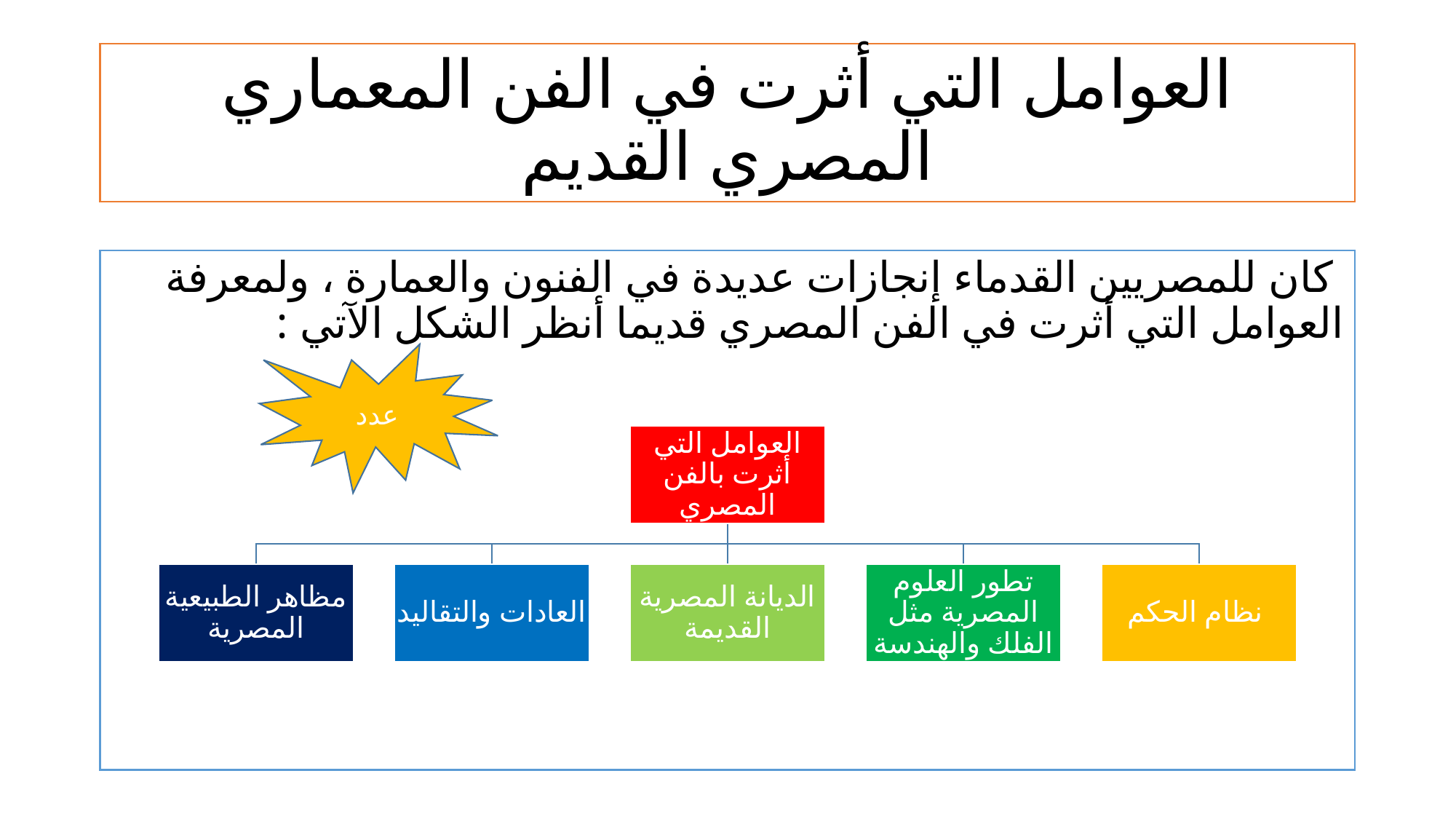

# العوامل التي أثرت في الفن المعماري المصري القديم
 كان للمصريين القدماء إنجازات عديدة في الفنون والعمارة ، ولمعرفة العوامل التي أثرت في الفن المصري قديما أنظر الشكل الآتي :
عدد
العوامل التي أثرت بالفن المصري
مظاهر الطبيعية المصرية
العادات والتقاليد
الديانة المصرية القديمة
تطور العلوم المصرية مثل الفلك والهندسة
نظام الحكم